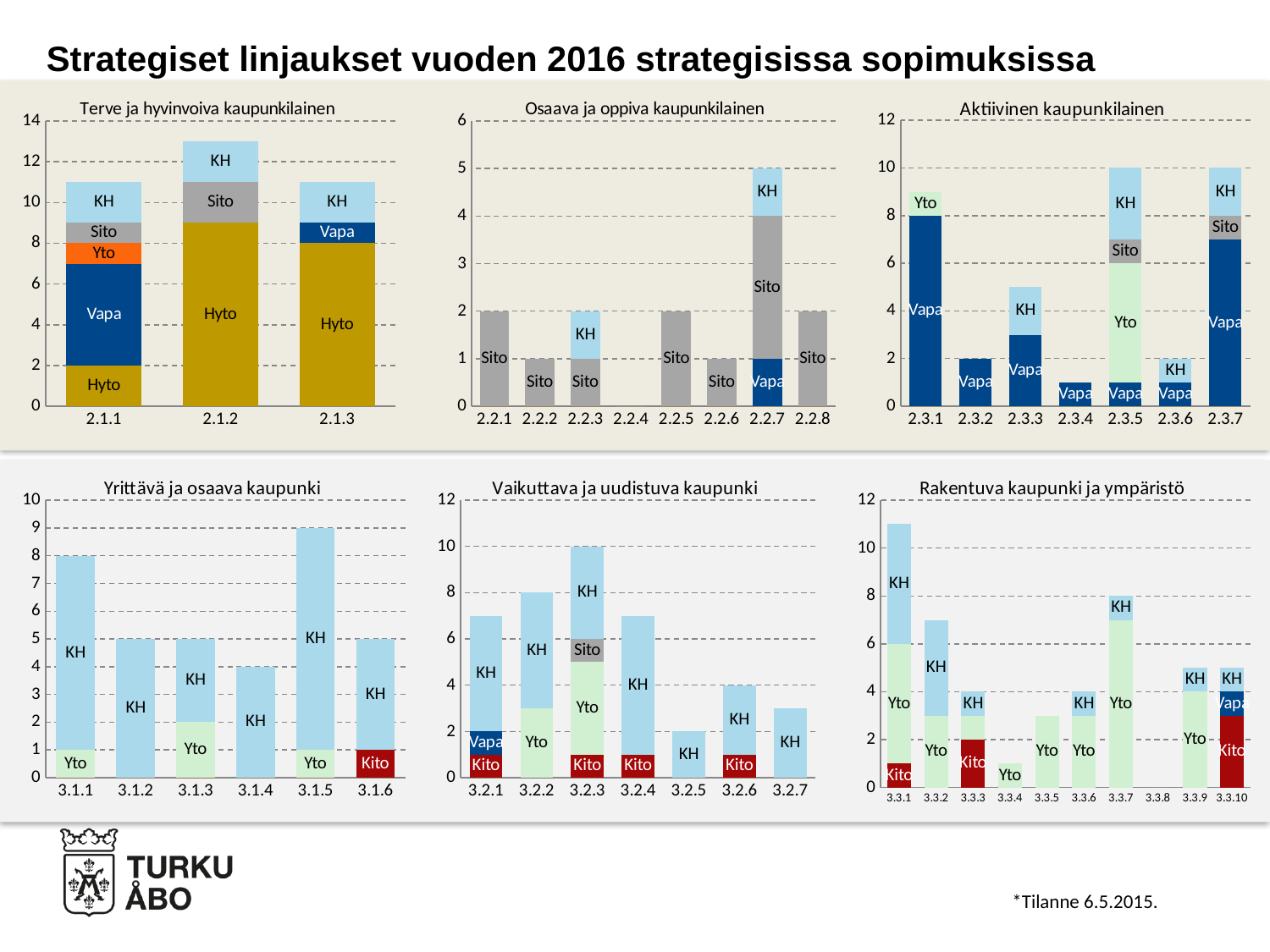

# Strategiset linjaukset vuoden 2016 strategisissa sopimuksissa

### Chart: Terve ja hyvinvoiva kaupunkilainen

| Category | Hyto | Kito | Vapa | Yto | Sito | KH |
|---|---|---|---|---|---|---|
| 2.1.1 | 2.0 | 0.0 | 5.0 | 1.0 | 1.0 | 2.0 |
| 2.1.2 | 9.0 | 0.0 | 0.0 | 0.0 | 2.0 | 2.0 |
| 2.1.3 | 8.0 | 0.0 | 1.0 | 0.0 | 0.0 | 2.0 |

### Chart: Osaava ja oppiva kaupunkilainen

| Category | Hyto | Kito | Vapa | Yto | Sito | KH |
|---|---|---|---|---|---|---|
| 2.2.1 | 0.0 | 0.0 | 0.0 | 0.0 | 2.0 | 0.0 |
| 2.2.2 | 0.0 | 0.0 | 0.0 | 0.0 | 1.0 | 0.0 |
| 2.2.3 | 0.0 | 0.0 | 0.0 | 0.0 | 1.0 | 1.0 |
| 2.2.4 | 0.0 | 0.0 | 0.0 | 0.0 | 0.0 | 0.0 |
| 2.2.5 | 0.0 | 0.0 | 0.0 | 0.0 | 2.0 | 0.0 |
| 2.2.6 | 0.0 | 0.0 | 0.0 | 0.0 | 1.0 | 0.0 |
| 2.2.7 | 0.0 | 0.0 | 1.0 | 0.0 | 3.0 | 1.0 |
| 2.2.8 | 0.0 | 0.0 | 0.0 | 0.0 | 2.0 | 0.0 |

### Chart: Aktiivinen kaupunkilainen

| Category | Hyto | Kito | Vapa | Yto | Sito | KH |
|---|---|---|---|---|---|---|
| 2.3.1 | 0.0 | 0.0 | 8.0 | 1.0 | 0.0 | 0.0 |
| 2.3.2 | 0.0 | 0.0 | 2.0 | 0.0 | 0.0 | 0.0 |
| 2.3.3 | 0.0 | 0.0 | 3.0 | 0.0 | 0.0 | 2.0 |
| 2.3.4 | 0.0 | 0.0 | 1.0 | 0.0 | 0.0 | 0.0 |
| 2.3.5 | 0.0 | 0.0 | 1.0 | 5.0 | 1.0 | 3.0 |
| 2.3.6 | 0.0 | 0.0 | 1.0 | 0.0 | 0.0 | 1.0 |
| 2.3.7 | 0.0 | 0.0 | 7.0 | 0.0 | 1.0 | 2.0 |

### Chart: Yrittävä ja osaava kaupunki

| Category | Hyto | Kito | Vapa | Yto | Sito | KH |
|---|---|---|---|---|---|---|
| 3.1.1 | 0.0 | 0.0 | 0.0 | 1.0 | 0.0 | 7.0 |
| 3.1.2 | 0.0 | 0.0 | 0.0 | 0.0 | 0.0 | 5.0 |
| 3.1.3 | 0.0 | 0.0 | 0.0 | 2.0 | 0.0 | 3.0 |
| 3.1.4 | 0.0 | 0.0 | 0.0 | 0.0 | 0.0 | 4.0 |
| 3.1.5 | 0.0 | 0.0 | 0.0 | 1.0 | 0.0 | 8.0 |
| 3.1.6 | 0.0 | 1.0 | 0.0 | 0.0 | 0.0 | 4.0 |

### Chart: Vaikuttava ja uudistuva kaupunki

| Category | Hyto | Kito | Vapa | Yto | Sito | KH |
|---|---|---|---|---|---|---|
| 3.2.1 | 0.0 | 1.0 | 1.0 | 0.0 | 0.0 | 5.0 |
| 3.2.2 | 0.0 | 0.0 | 0.0 | 3.0 | 0.0 | 5.0 |
| 3.2.3 | 0.0 | 1.0 | 0.0 | 4.0 | 1.0 | 4.0 |
| 3.2.4 | 0.0 | 1.0 | 0.0 | 0.0 | 0.0 | 6.0 |
| 3.2.5 | 0.0 | 0.0 | 0.0 | 0.0 | 0.0 | 2.0 |
| 3.2.6 | 0.0 | 1.0 | 0.0 | 0.0 | 0.0 | 3.0 |
| 3.2.7 | 0.0 | 0.0 | 0.0 | 0.0 | 0.0 | 3.0 |

### Chart: Rakentuva kaupunki ja ympäristö

| Category | Hyto | Kito | Vapa | Yto | Sito | KH |
|---|---|---|---|---|---|---|
| 3.3.1 | 0.0 | 1.0 | 0.0 | 5.0 | 0.0 | 5.0 |
| 3.3.2 | 0.0 | 0.0 | 0.0 | 3.0 | 0.0 | 4.0 |
| 3.3.3 | 0.0 | 2.0 | 0.0 | 1.0 | 0.0 | 1.0 |
| 3.3.4 | 0.0 | 0.0 | 0.0 | 1.0 | 0.0 | 0.0 |
| 3.3.5 | 0.0 | 0.0 | 0.0 | 3.0 | 0.0 | 0.0 |
| 3.3.6 | 0.0 | 0.0 | 0.0 | 3.0 | 0.0 | 1.0 |
| 3.3.7 | 0.0 | 0.0 | 0.0 | 7.0 | 0.0 | 1.0 |
| 3.3.8 | 0.0 | 0.0 | 0.0 | 0.0 | 0.0 | 0.0 |
| 3.3.9 | 0.0 | 0.0 | 0.0 | 4.0 | 0.0 | 1.0 |
| 3.3.10 | 0.0 | 3.0 | 1.0 | 0.0 | 0.0 | 1.0 |
*Tilanne 6.5.2015.